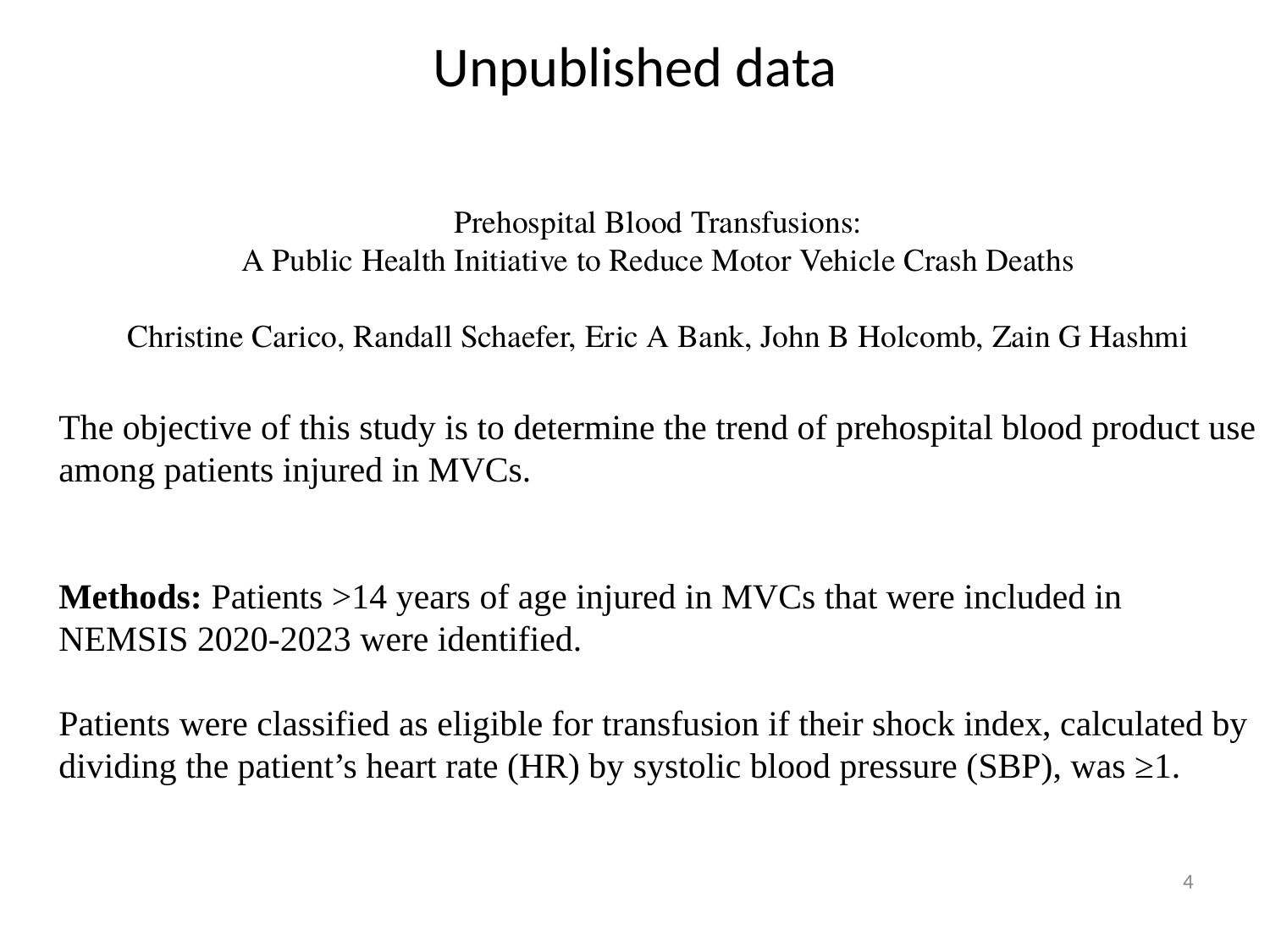

# Unpublished data
Prehospital Blood Transfusions:
A Public Health Initiative to Reduce Motor Vehicle Crash Deaths

Christine Carico, Randall Schaefer, Eric A Bank, John B Holcomb, Zain G Hashmi

The objective of this study is to determine the trend of prehospital blood product use among patients injured in MVCs.

Methods: Patients >14 years of age injured in MVCs that were included in NEMSIS 2020-2023 were identified.

Patients were classified as eligible for transfusion if their shock index, calculated by dividing the patient’s heart rate (HR) by systolic blood pressure (SBP), was ≥1.

4